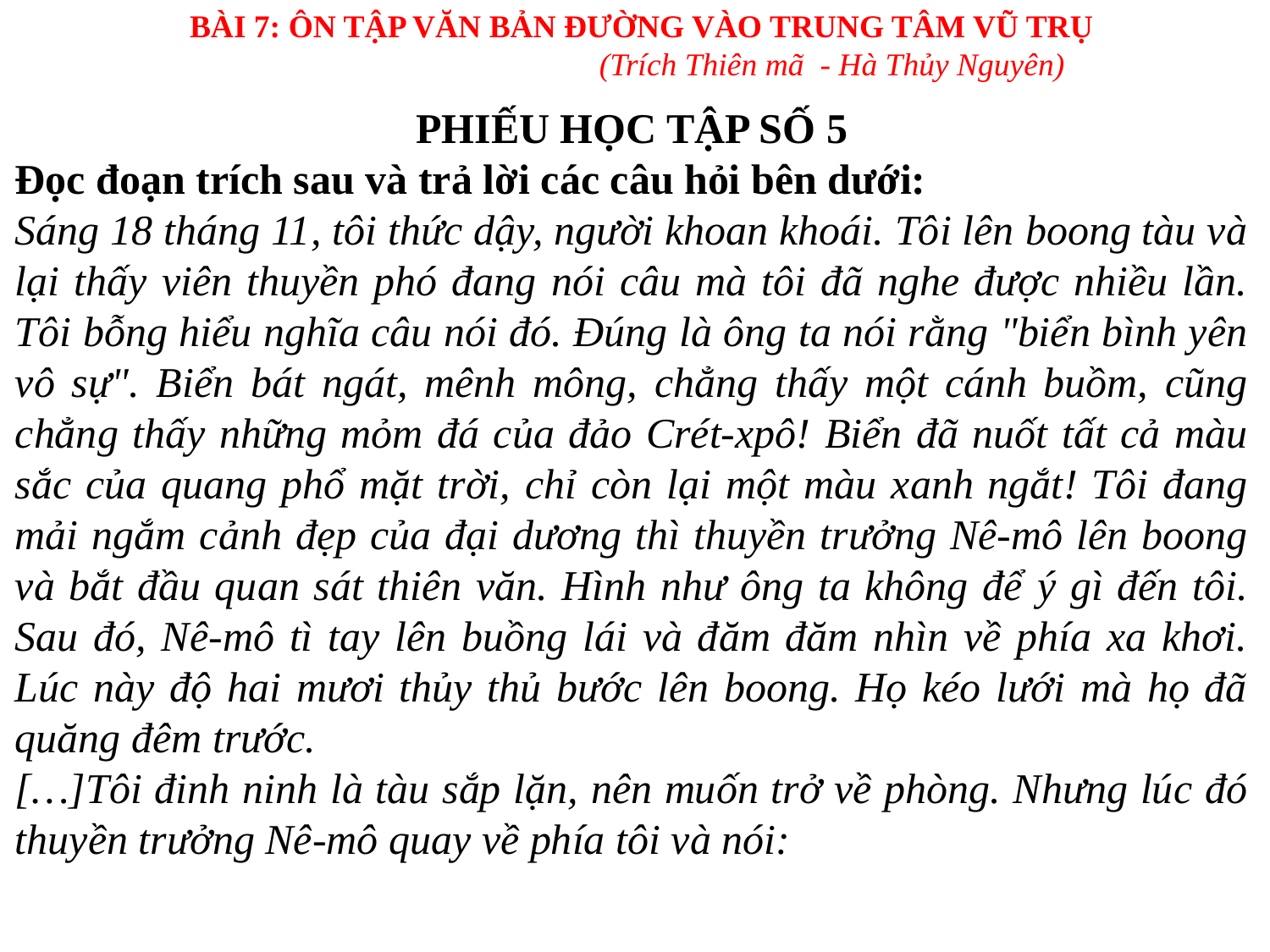

BÀI 7: ÔN TẬP VĂN BẢN ĐƯỜNG VÀO TRUNG TÂM VŨ TRỤ
(Trích Thiên mã  - Hà Thủy Nguyên)

PHIẾU HỌC TẬP SỐ 5
Đọc đoạn trích sau và trả lời các câu hỏi bên dưới:
Sáng 18 tháng 11, tôi thức dậy, người khoan khoái. Tôi lên boong tàu và lại thấy viên thuyền phó đang nói câu mà tôi đã nghe được nhiều lần. Tôi bỗng hiểu nghĩa câu nói đó. Đúng là ông ta nói rằng "biển bình yên vô sự". Biển bát ngát, mênh mông, chẳng thấy một cánh buồm, cũng chẳng thấy những mỏm đá của đảo Crét-xpô! Biển đã nuốt tất cả màu sắc của quang phổ mặt trời, chỉ còn lại một màu xanh ngắt! Tôi đang mải ngắm cảnh đẹp của đại dương thì thuyền trưởng Nê-mô lên boong và bắt đầu quan sát thiên văn. Hình như ông ta không để ý gì đến tôi. Sau đó, Nê-mô tì tay lên buồng lái và đăm đăm nhìn về phía xa khơi. Lúc này độ hai mươi thủy thủ bước lên boong. Họ kéo lưới mà họ đã quăng đêm trước.
[…]Tôi đinh ninh là tàu sắp lặn, nên muốn trở về phòng. Nhưng lúc đó thuyền trưởng Nê-mô quay về phía tôi và nói: